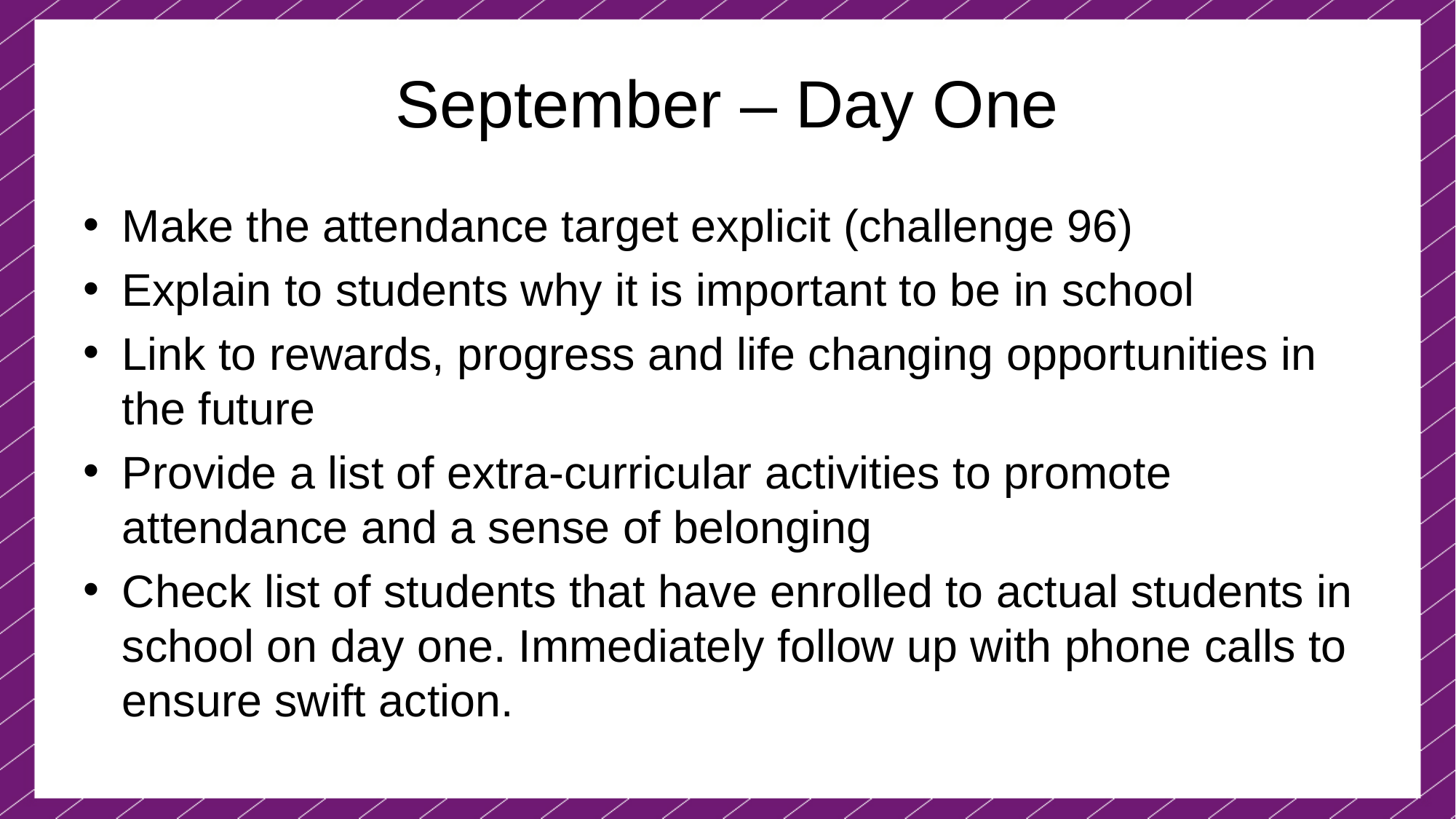

# September – Day One
Make the attendance target explicit (challenge 96)
Explain to students why it is important to be in school
Link to rewards, progress and life changing opportunities in the future
Provide a list of extra-curricular activities to promote attendance and a sense of belonging
Check list of students that have enrolled to actual students in school on day one. Immediately follow up with phone calls to ensure swift action.